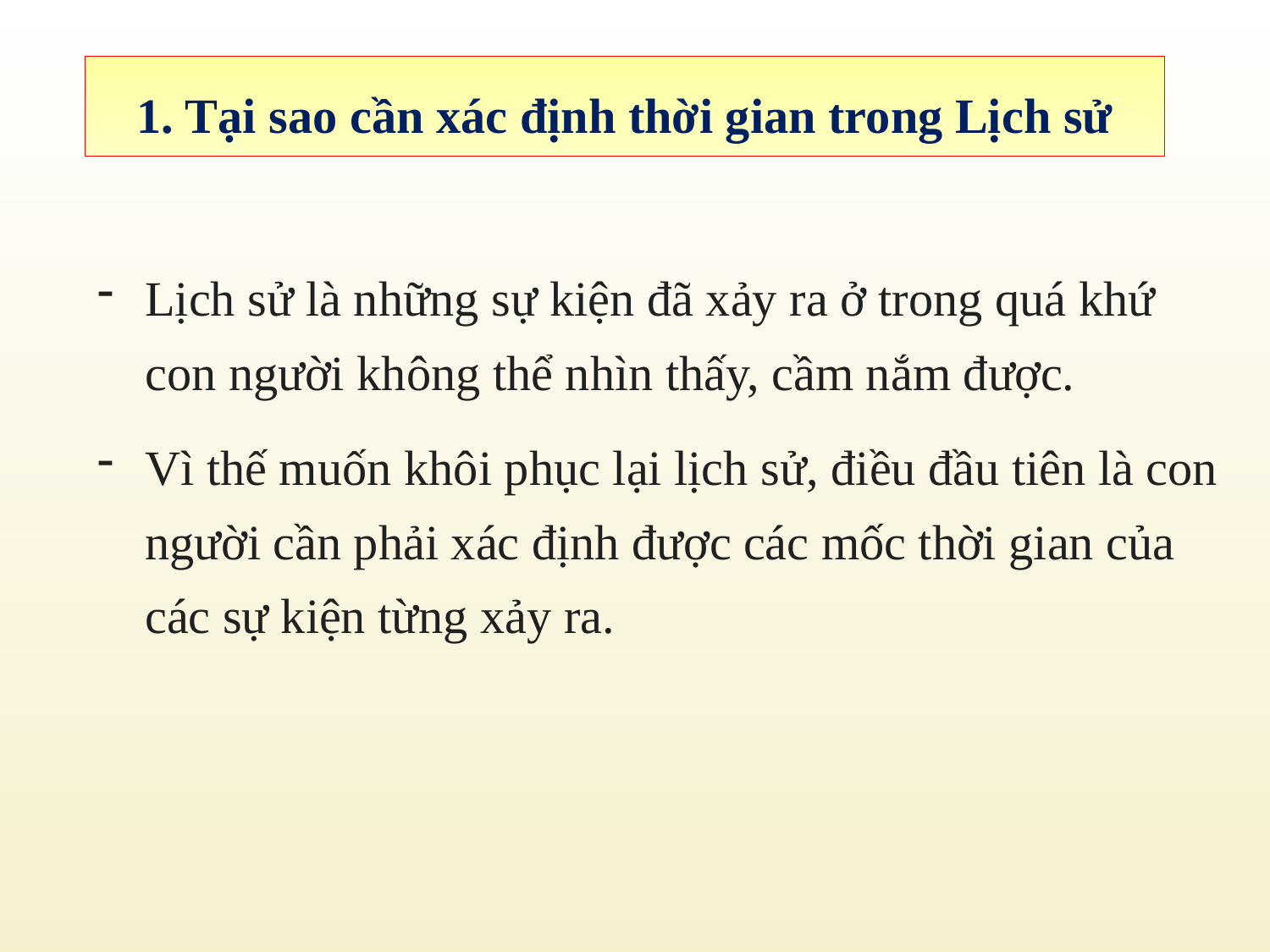

1. Tại sao cần xác định thời gian trong Lịch sử
Lịch sử là những sự kiện đã xảy ra ở trong quá khứ con người không thể nhìn thấy, cầm nắm được.
Vì thế muốn khôi phục lại lịch sử, điều đầu tiên là con người cần phải xác định được các mốc thời gian của các sự kiện từng xảy ra.